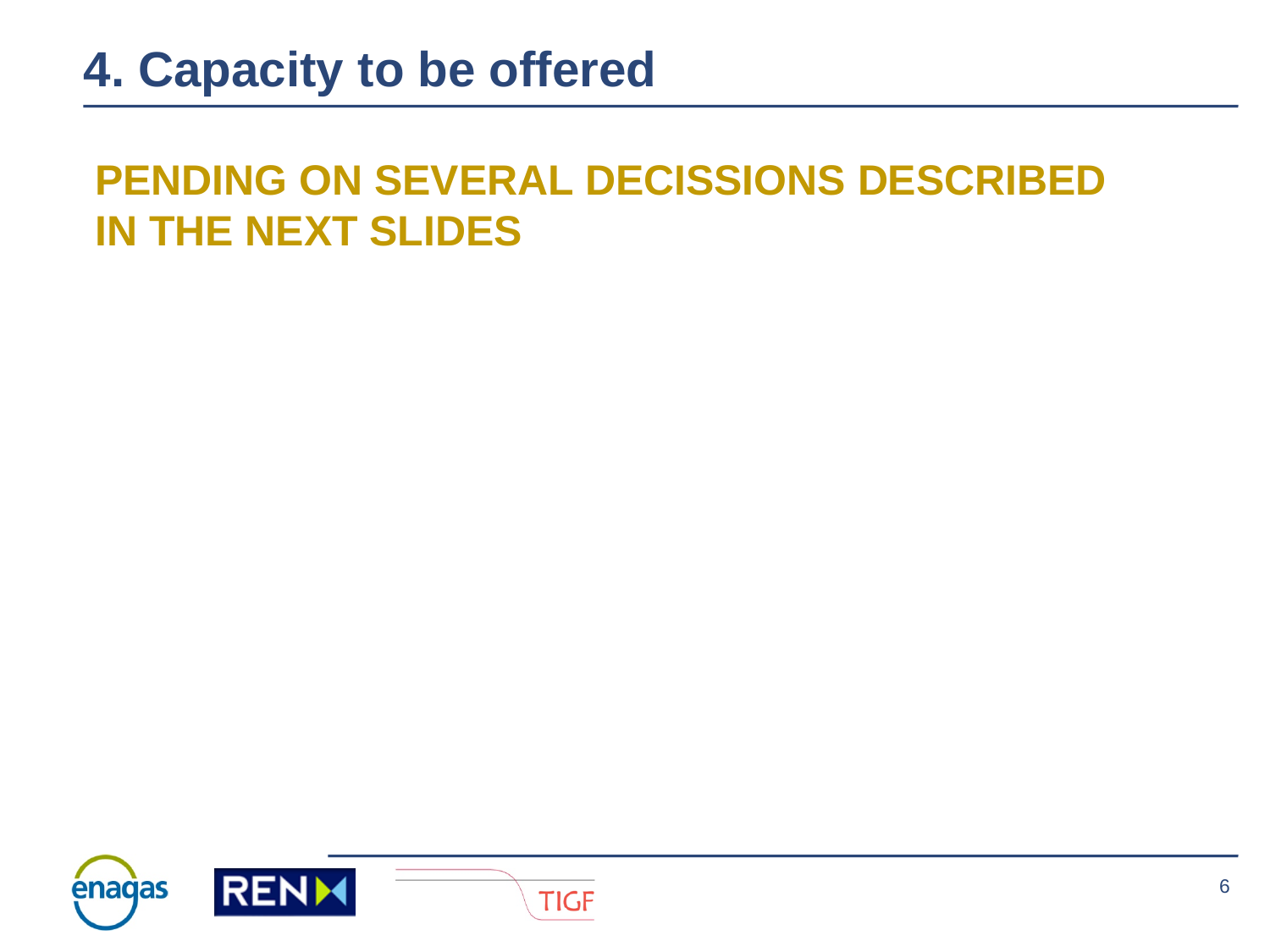

4. Capacity to be offered
PENDING ON SEVERAL DECISSIONS DESCRIBED IN THE NEXT SLIDES